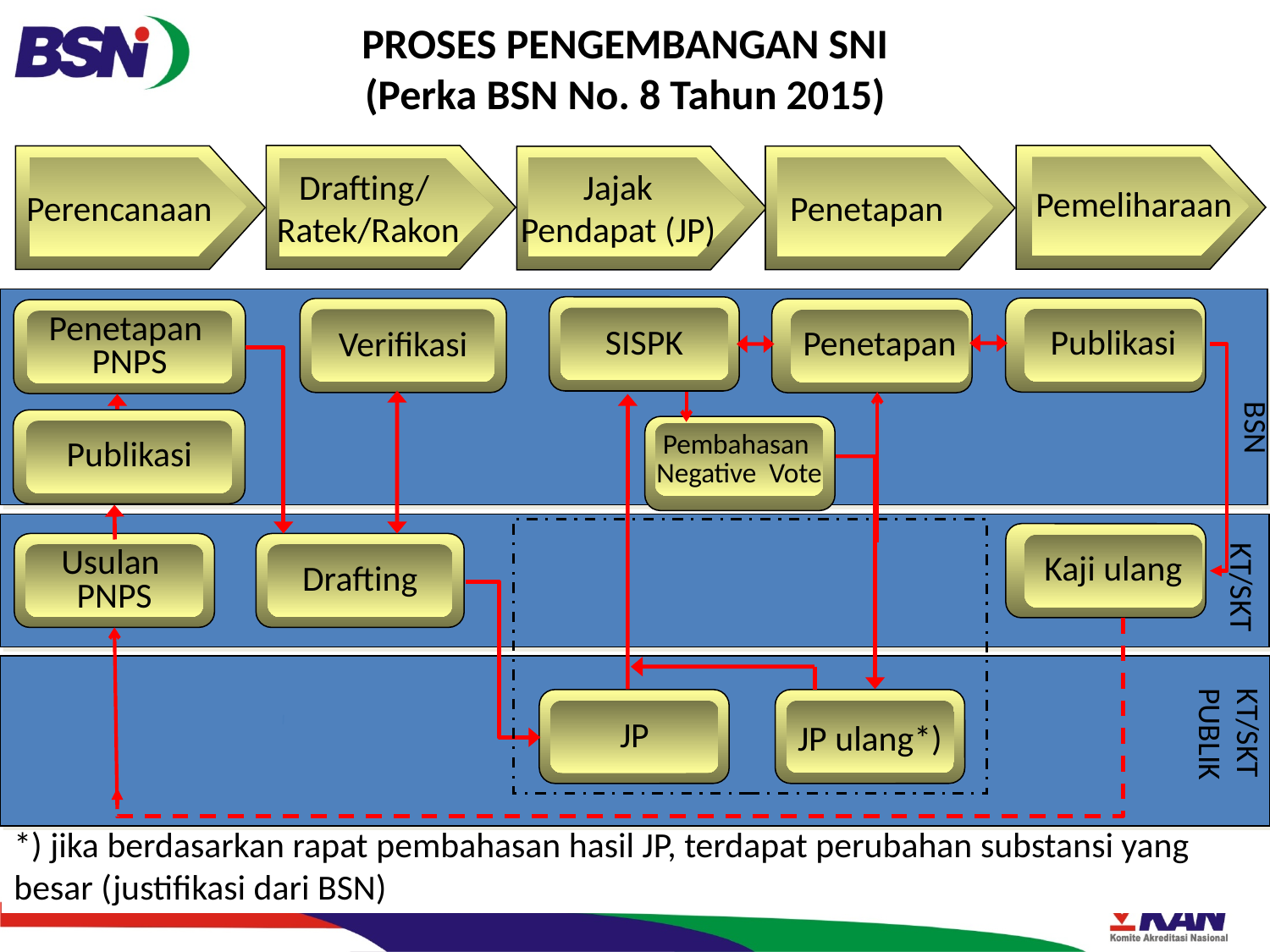

PROSES PENGEMBANGAN SNI
(Perka BSN No. 8 Tahun 2015)

   Pemeliharaan
Perencanaan
Penetapan
Jajak
Pendapat (JP)
Drafting/
Ratek/Rakon

SISPK
Publikasi
Verifikasi
Penetapan
Penetapan
PNPS

BSN

Publikasi
Pembahasan
Negative  Vote

Kaji ulang
Usulan
PNPS
Drafting
KT/SKT

JP ulang*)

KT/SKT
PUBLIK
JP
*) jika berdasarkan rapat pembahasan hasil JP, terdapat perubahan substansi yang besar (justifikasi dari BSN)